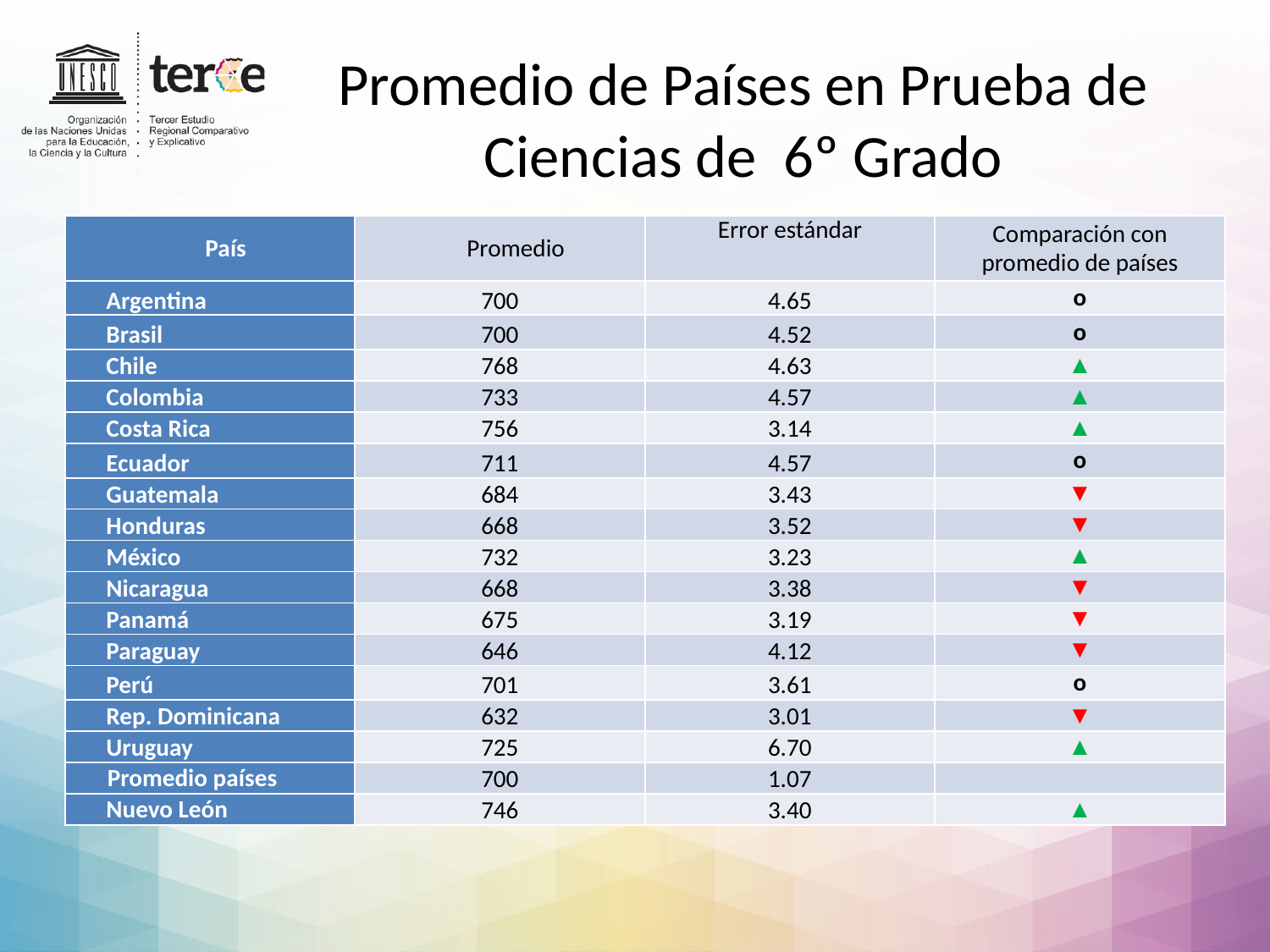

# Promedio de Países en Prueba de Ciencias de  6º Grado
| País | Promedio | Error estándar | Comparación con promedio de países |
| --- | --- | --- | --- |
| Argentina | 700 | 4.65 | o |
| Brasil | 700 | 4.52 | o |
| Chile | 768 | 4.63 | ▲ |
| Colombia | 733 | 4.57 | ▲ |
| Costa Rica | 756 | 3.14 | ▲ |
| Ecuador | 711 | 4.57 | o |
| Guatemala | 684 | 3.43 | ▼ |
| Honduras | 668 | 3.52 | ▼ |
| México | 732 | 3.23 | ▲ |
| Nicaragua | 668 | 3.38 | ▼ |
| Panamá | 675 | 3.19 | ▼ |
| Paraguay | 646 | 4.12 | ▼ |
| Perú | 701 | 3.61 | o |
| Rep. Dominicana | 632 | 3.01 | ▼ |
| Uruguay | 725 | 6.70 | ▲ |
| Promedio países | 700 | 1.07 |  |
| Nuevo León | 746 | 3.40 | ▲ |